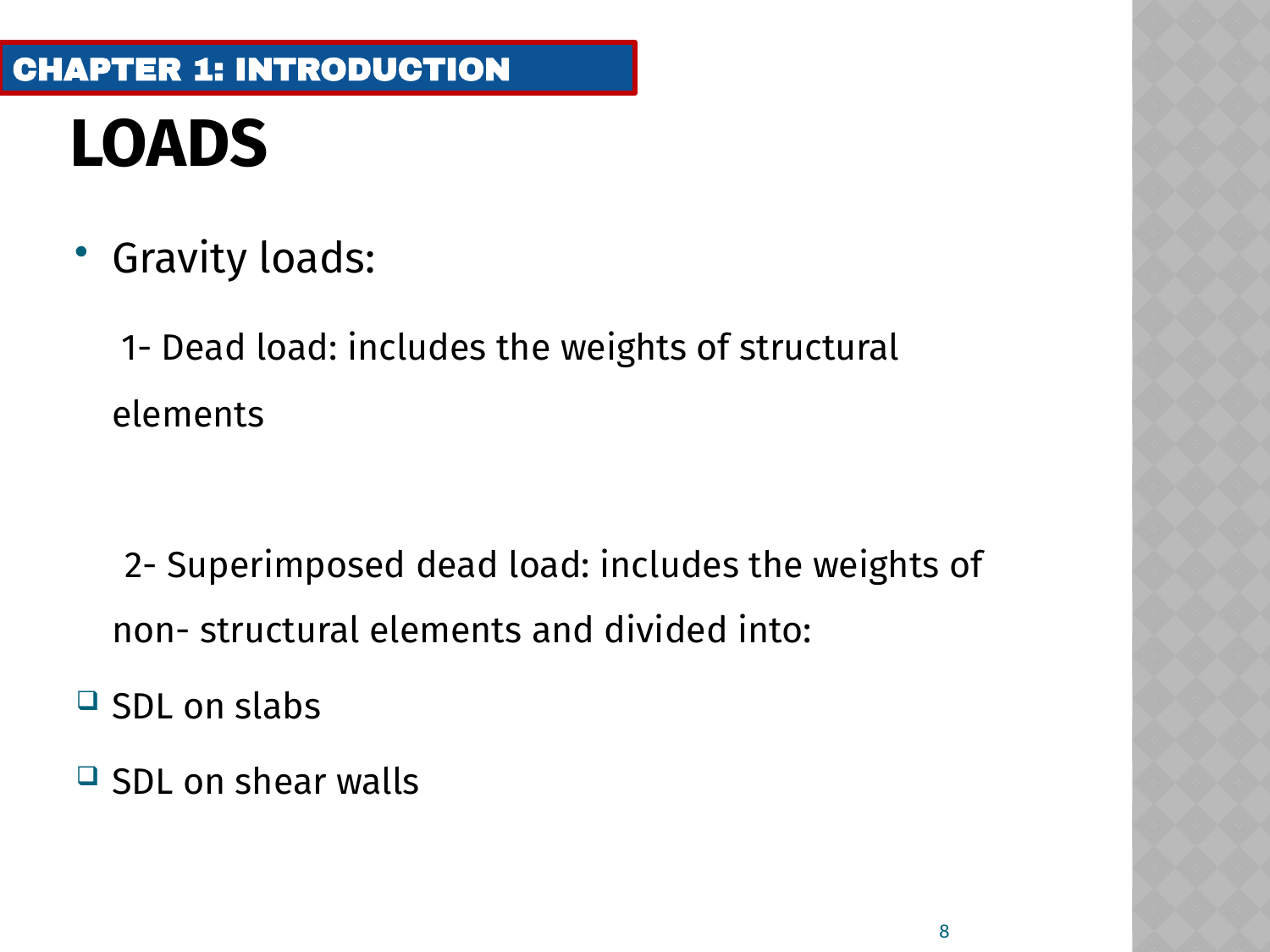

# Loads
CHAPTER 1: INTRODUCTION
Gravity loads:
    1- Dead load: includes the weights of structural elements

     2- Superimposed dead load: includes the weights of non- structural elements and divided into:
SDL on slabs
SDL on shear walls

8